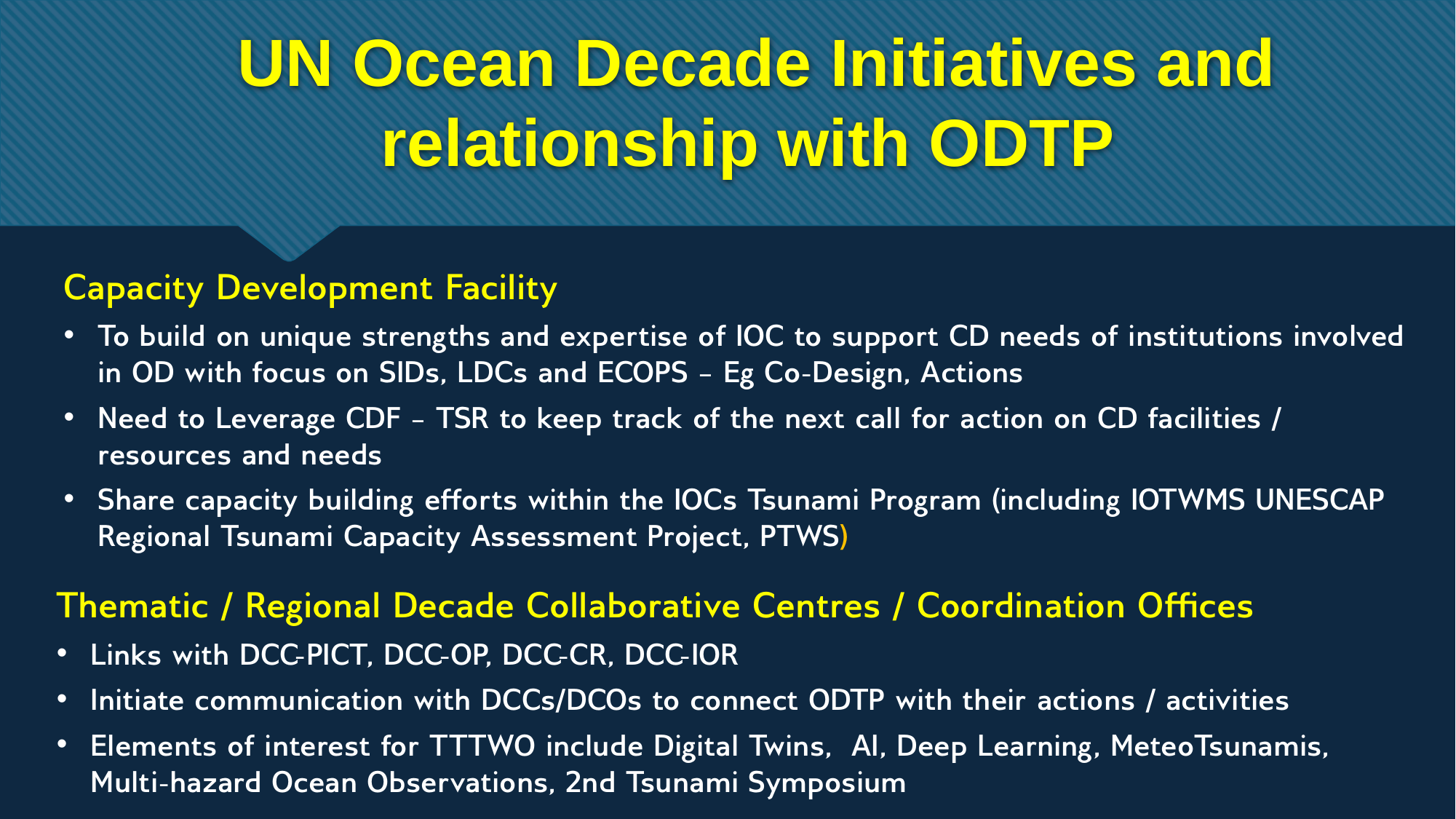

# UN Ocean Decade Initiatives and relationship with ODTP
Capacity Development Facility
To build on unique strengths and expertise of IOC to support CD needs of institutions involved in OD with focus on SIDs, LDCs and ECOPS – Eg Co-Design, Actions
Need to Leverage CDF – TSR to keep track of the next call for action on CD facilities / resources and needs
Share capacity building efforts within the IOCs Tsunami Program (including IOTWMS UNESCAP Regional Tsunami Capacity Assessment Project, PTWS)
Thematic / Regional Decade Collaborative Centres / Coordination Offices
Links with DCC-PICT, DCC-OP, DCC-CR, DCC-IOR
Initiate communication with DCCs/DCOs to connect ODTP with their actions / activities
Elements of interest for TTTWO include Digital Twins,  AI, Deep Learning, MeteoTsunamis, Multi-hazard Ocean Observations, 2nd Tsunami Symposium